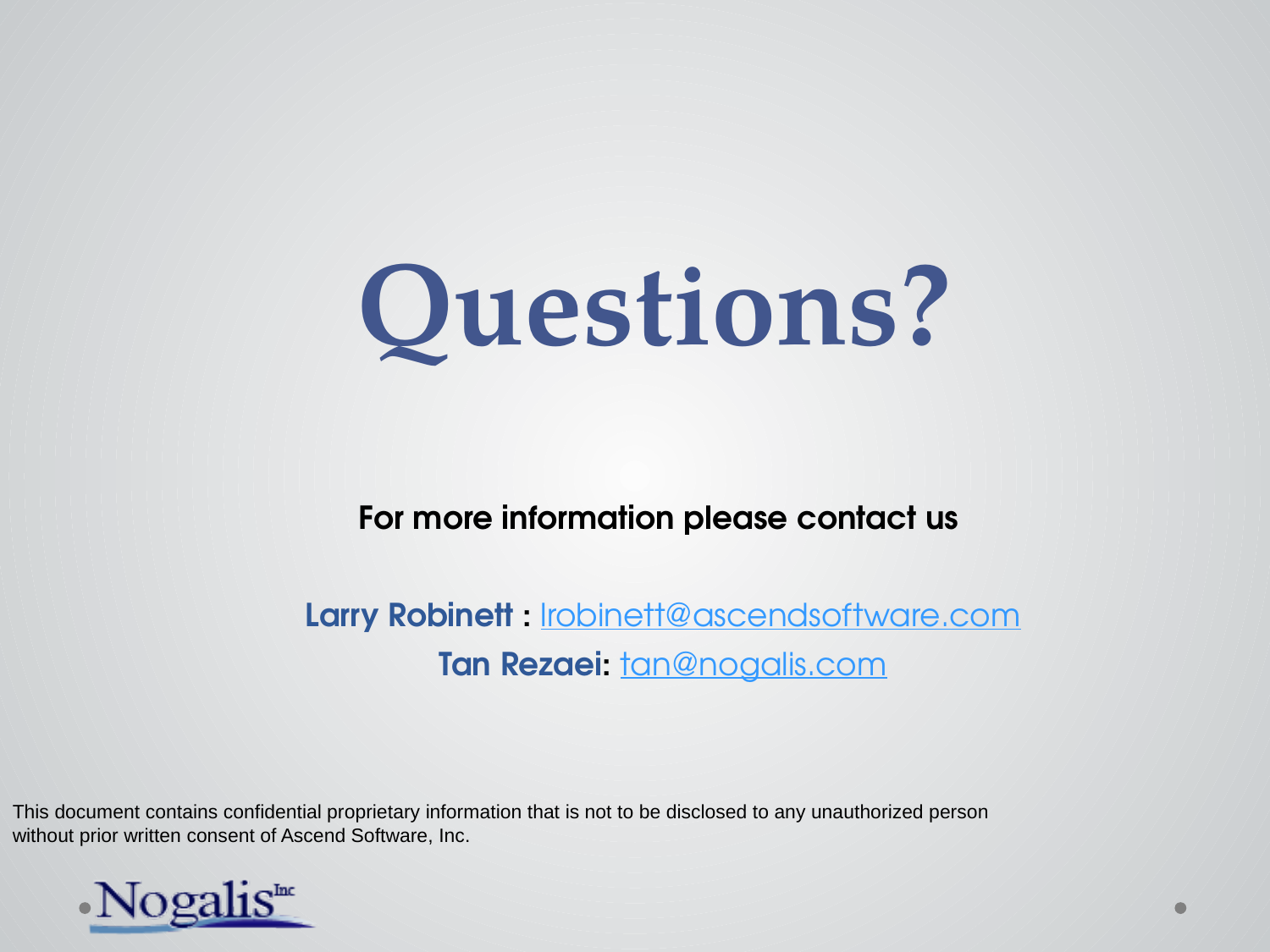

Questions?

For more information please contact us

Larry Robinett : lrobinett@ascendsoftware.com
Tan Rezaei: tan@nogalis.com

This document contains confidential proprietary information that is not to be disclosed to any unauthorized person without prior written consent of Ascend Software, Inc.